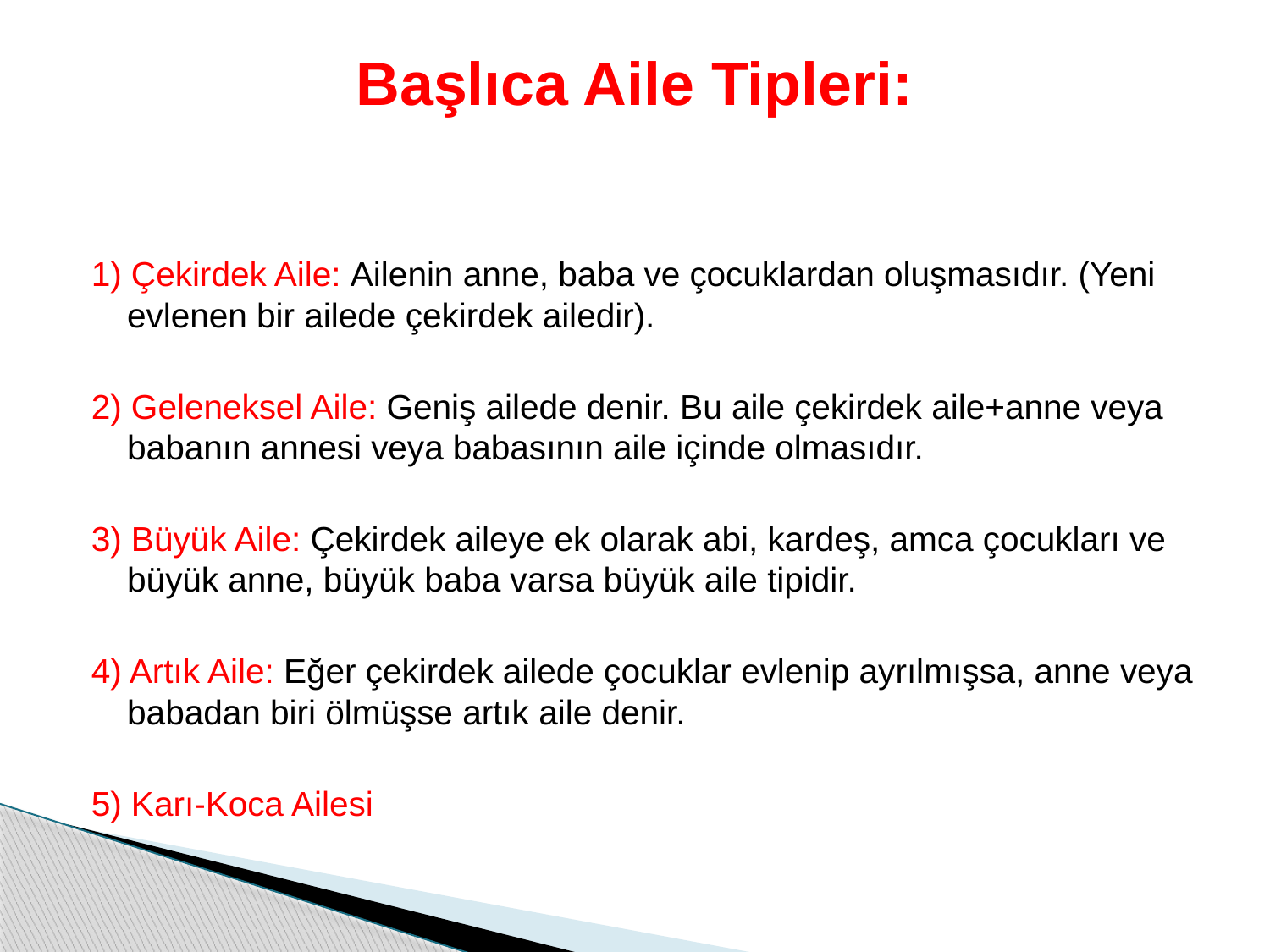

# Başlıca Aile Tipleri:

1) Çekirdek Aile: Ailenin anne, baba ve çocuklardan oluşmasıdır. (Yeni evlenen bir ailede çekirdek ailedir).

2) Geleneksel Aile: Geniş ailede denir. Bu aile çekirdek aile+anne veya babanın annesi veya babasının aile içinde olmasıdır.

3) Büyük Aile: Çekirdek aileye ek olarak abi, kardeş, amca çocukları ve büyük anne, büyük baba varsa büyük aile tipidir.

4) Artık Aile: Eğer çekirdek ailede çocuklar evlenip ayrılmışsa, anne veya babadan biri ölmüşse artık aile denir.

5) Karı-Koca Ailesi